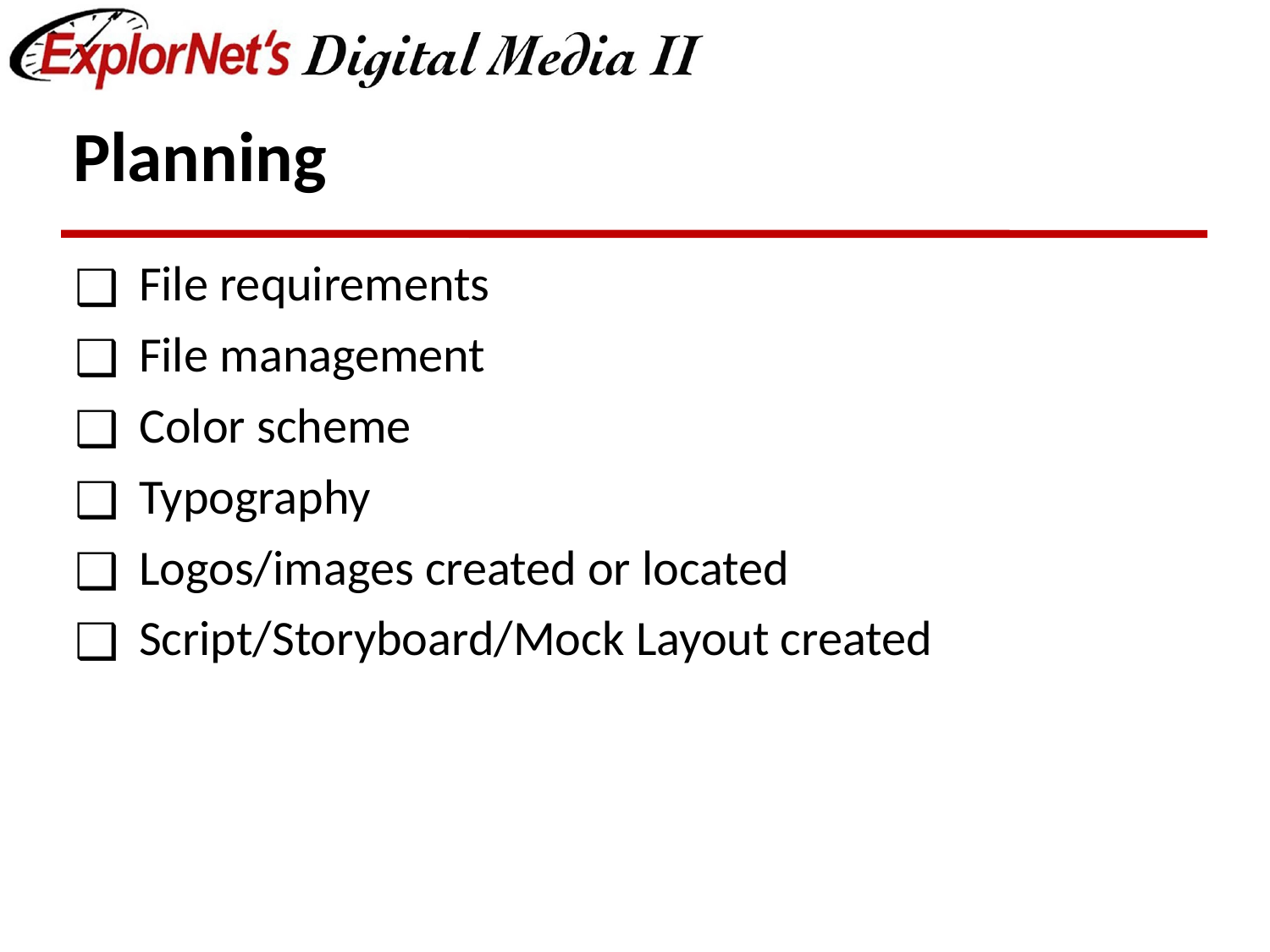

# Planning
File requirements
File management
Color scheme
Typography
Logos/images created or located
Script/Storyboard/Mock Layout created